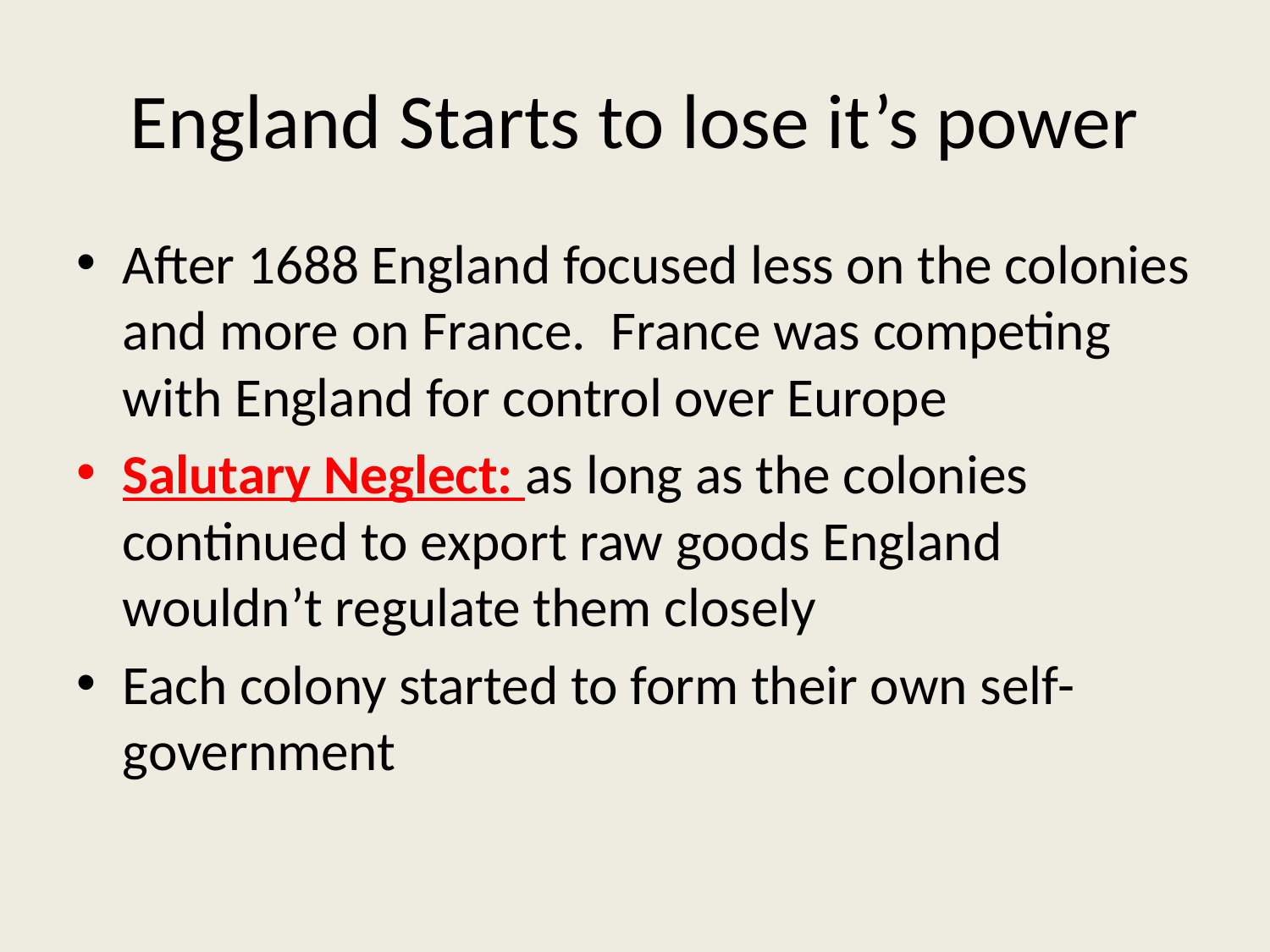

# England Starts to lose it’s power
After 1688 England focused less on the colonies and more on France.  France was competing with England for control over Europe
Salutary Neglect: as long as the colonies continued to export raw goods England wouldn’t regulate them closely
Each colony started to form their own self-government